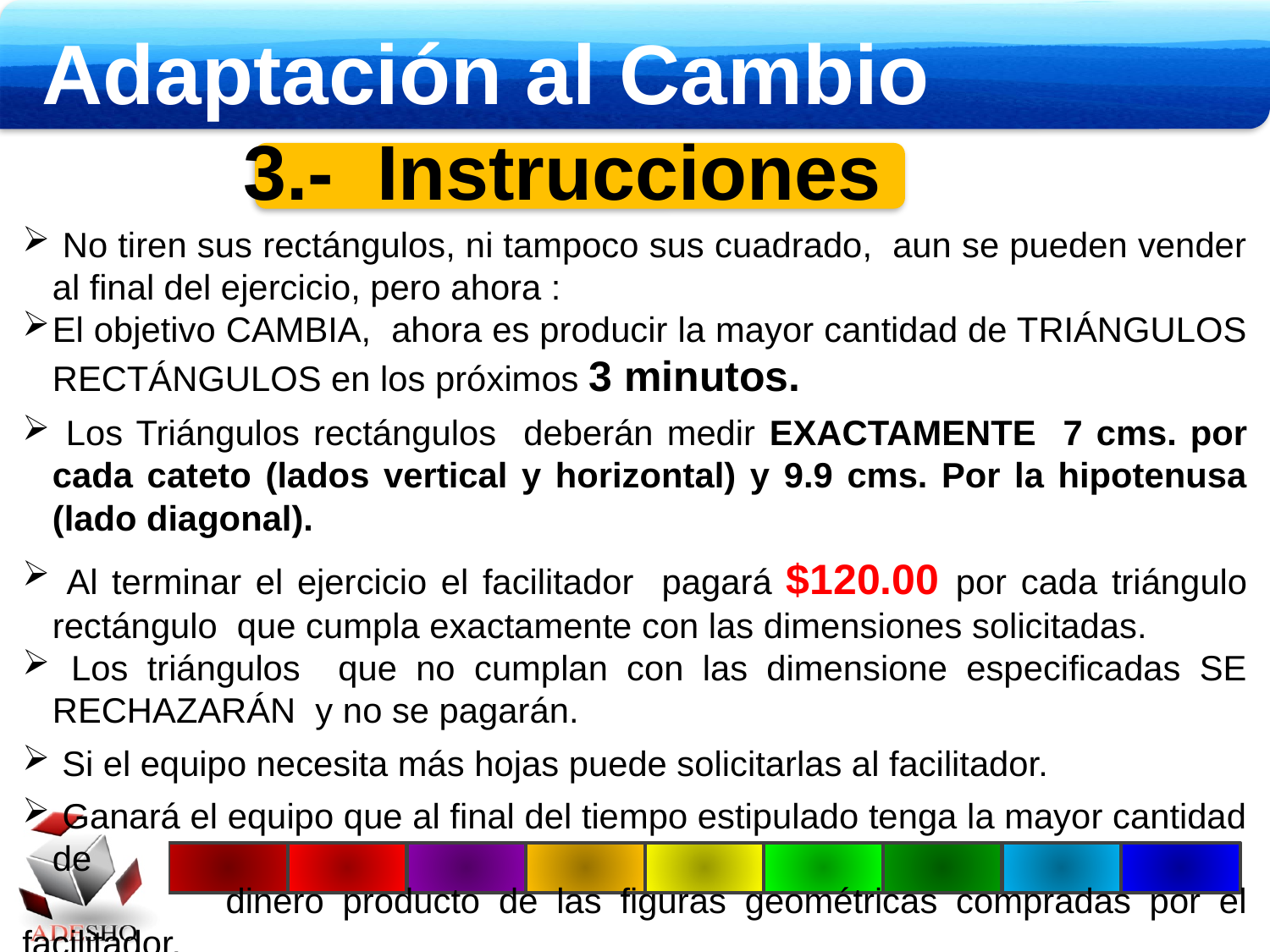

Adaptación al Cambio
3.-  Instrucciones

 No tiren sus rectángulos, ni tampoco sus cuadrado,  aun se pueden vender al final del ejercicio, pero ahora :
El objetivo CAMBIA,  ahora es producir la mayor cantidad de TRIÁNGULOS RECTÁNGULOS en los próximos 3 minutos.

 Los Triángulos rectángulos  deberán medir EXACTAMENTE  7 cms. por cada cateto (lados vertical y horizontal) y 9.9 cms. Por la hipotenusa (lado diagonal).

 Al terminar el ejercicio el facilitador  pagará $120.00 por cada triángulo rectángulo  que cumpla exactamente con las dimensiones solicitadas.
 Los triángulos  que no cumplan con las dimensione especificadas SE RECHAZARÁN  y no se pagarán.

 Si el equipo necesita más hojas puede solicitarlas al facilitador.

 Ganará el equipo que al final del tiempo estipulado tenga la mayor cantidad de
           dinero producto de las figuras geométricas compradas por el facilitador.